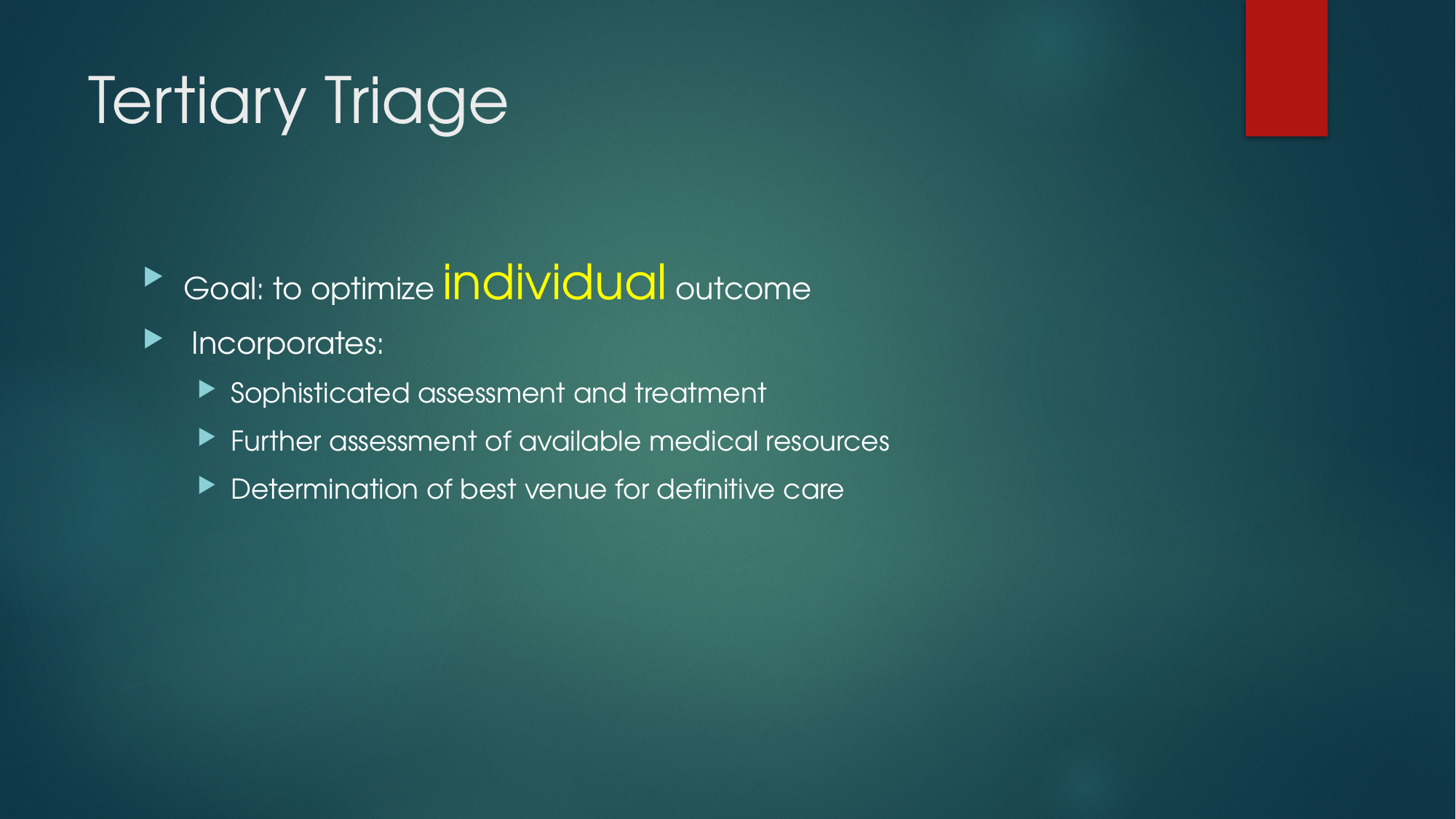

# Tertiary Triage
Goal: to optimize individual outcome
 Incorporates:
Sophisticated assessment and treatment
Further assessment of available medical resources
Determination of best venue for definitive care